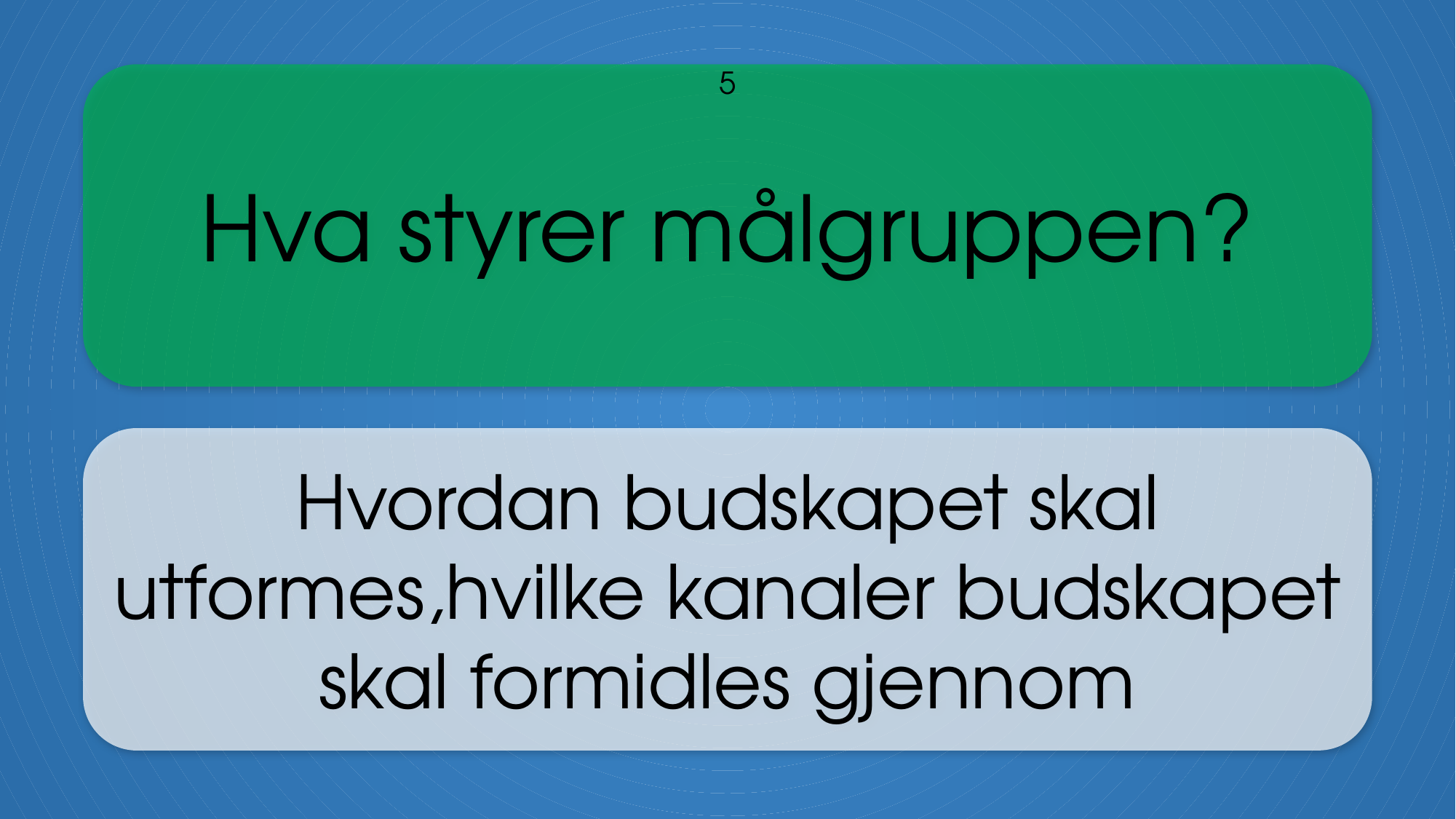

Hva styrer målgruppen?
5
Hvordan budskapet skal utformes,hvilke kanaler budskapet skal formidles gjennom